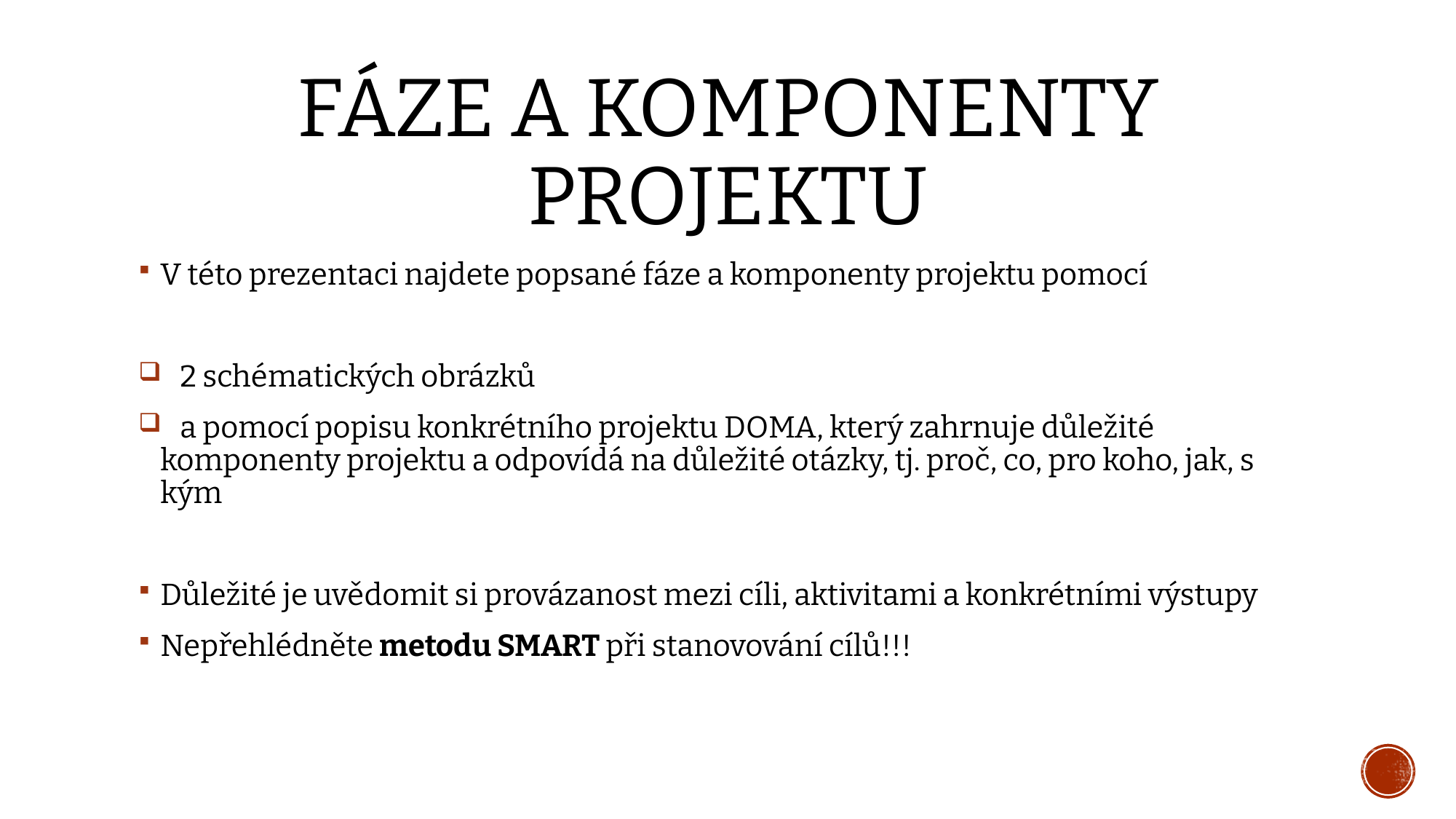

# Fáze a komponenty projektu
V této prezentaci najdete popsané fáze a komponenty projektu pomocí

   2 schématických obrázků
   a pomocí popisu konkrétního projektu DOMA, který zahrnuje důležité komponenty projektu a odpovídá na důležité otázky, tj. proč, co, pro koho, jak, s kým

Důležité je uvědomit si provázanost mezi cíli, aktivitami a konkrétními výstupy
Nepřehlédněte metodu SMART při stanovování cílů!!!